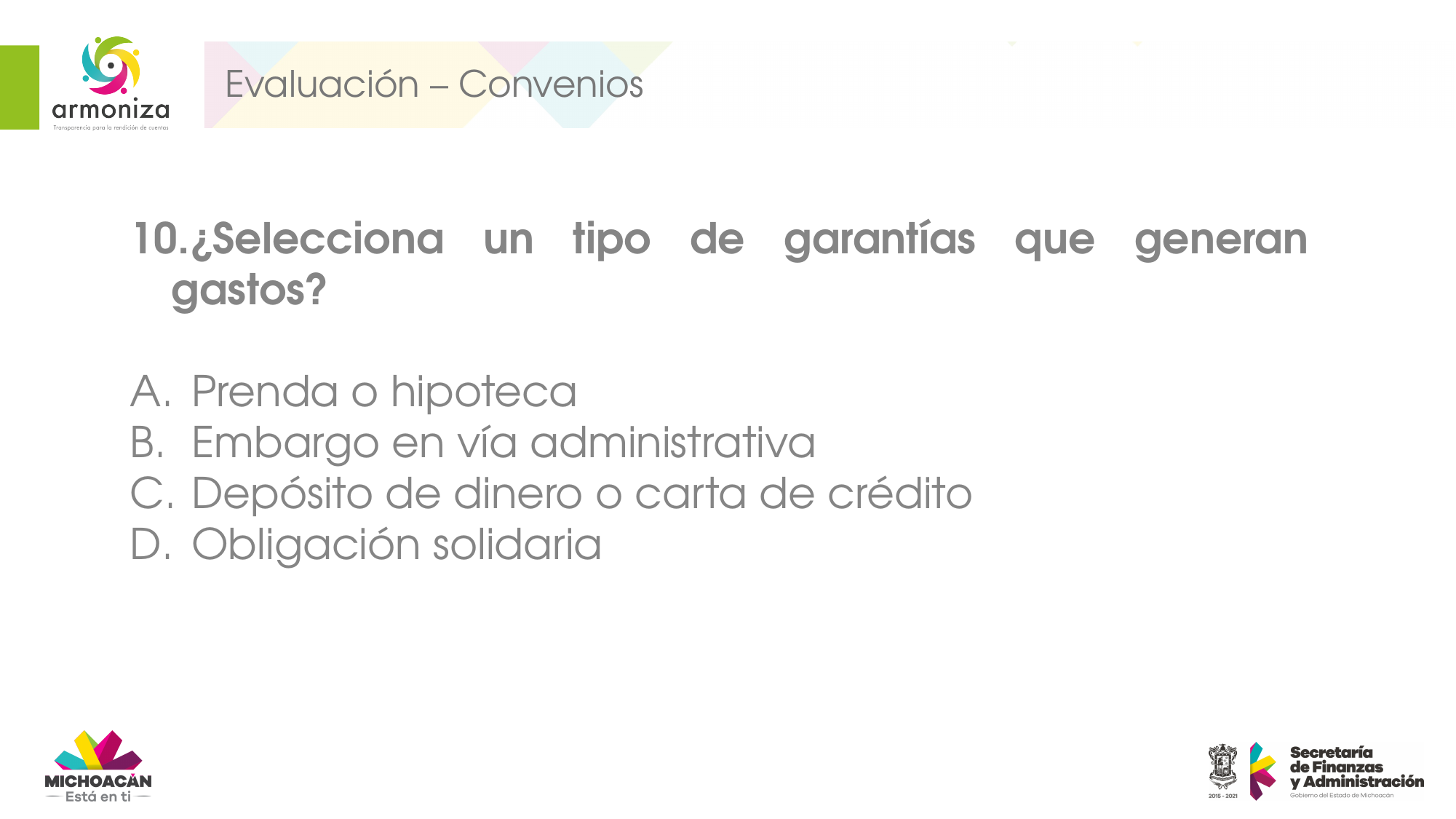

# Evaluación – Convenios
¿Selecciona un tipo de garantías que generan gastos?

Prenda o hipoteca
Embargo en vía administrativa
Depósito de dinero o carta de crédito
Obligación solidaria